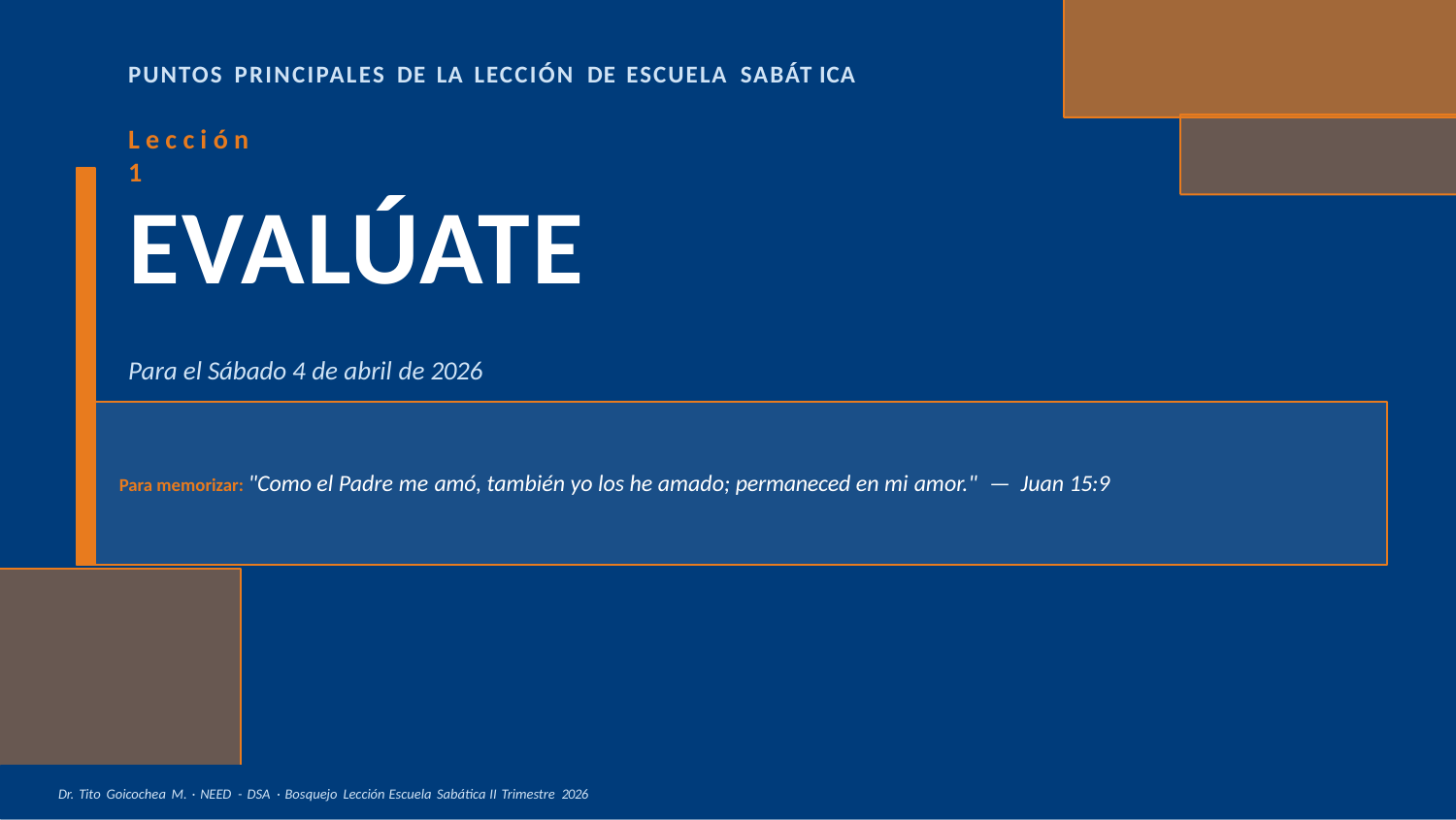

PUNTOS PRINCIPALES DE LA LECCIÓN DE ESCUELA SABÁT ICA
# L e c c i ó n 1

EVALÚATE
Para el Sábado 4 de abril de 2026
Para memorizar: "Como el Padre me amó, también yo los he amado; permaneced en mi amor." — Juan 15:9

Dr. Tito Goicochea M. · NEED - DSA · Bosquejo Lección Escuela Sabática II Trimestre 2026